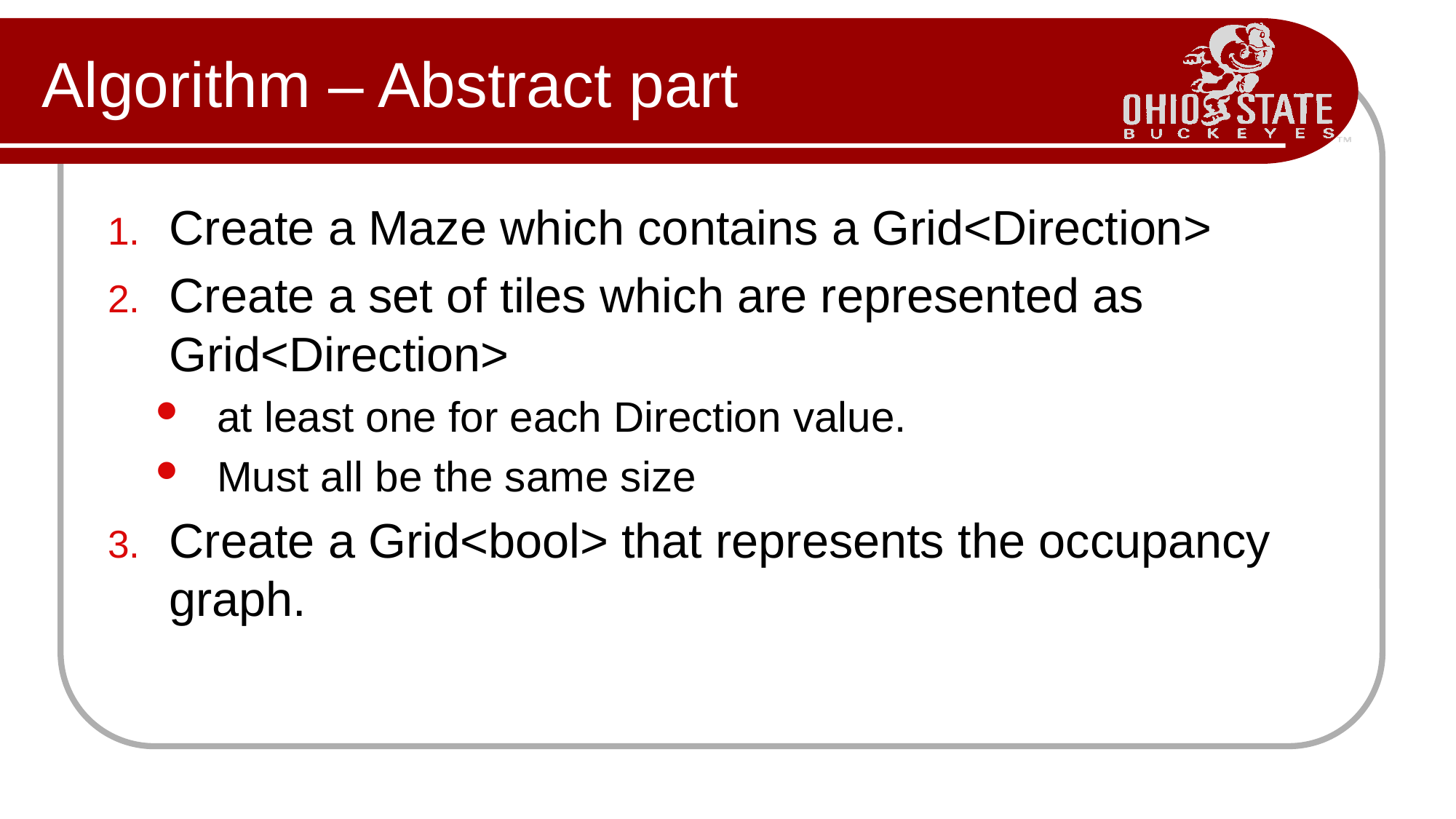

# Algorithm – Abstract part
Create a Maze which contains a Grid<Direction>
Create a set of tiles which are represented as Grid<Direction>
at least one for each Direction value.
Must all be the same size
Create a Grid<bool> that represents the occupancy graph.